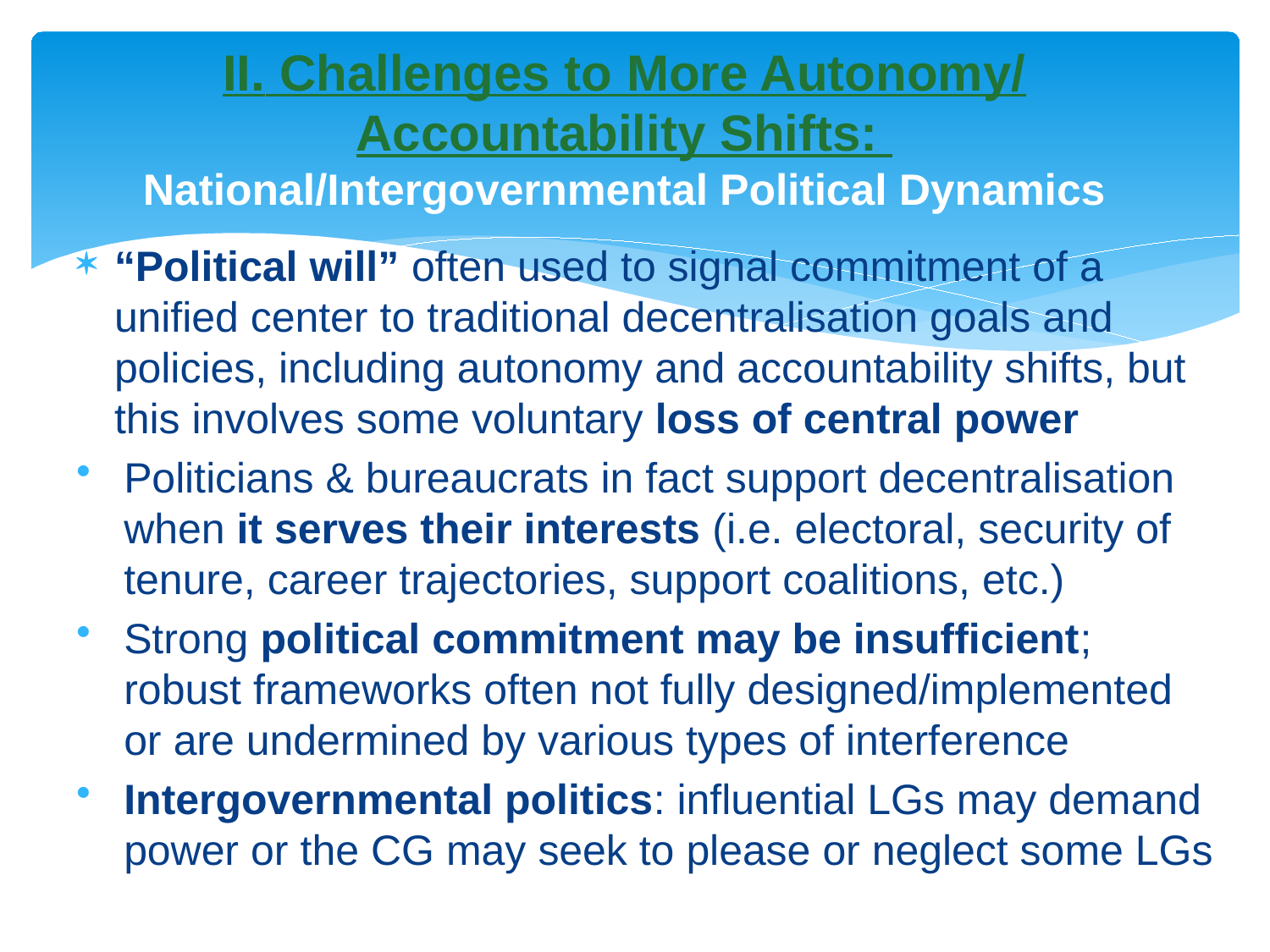

# II. Challenges to More Autonomy/ Accountability Shifts: National/Intergovernmental Political Dynamics
“Political will” often used to signal commitment of a unified center to traditional decentralisation goals and policies, including autonomy and accountability shifts, but this involves some voluntary loss of central power
Politicians & bureaucrats in fact support decentralisation when it serves their interests (i.e. electoral, security of tenure, career trajectories, support coalitions, etc.)
Strong political commitment may be insufficient; robust frameworks often not fully designed/implemented or are undermined by various types of interference
Intergovernmental politics: influential LGs may demand power or the CG may seek to please or neglect some LGs